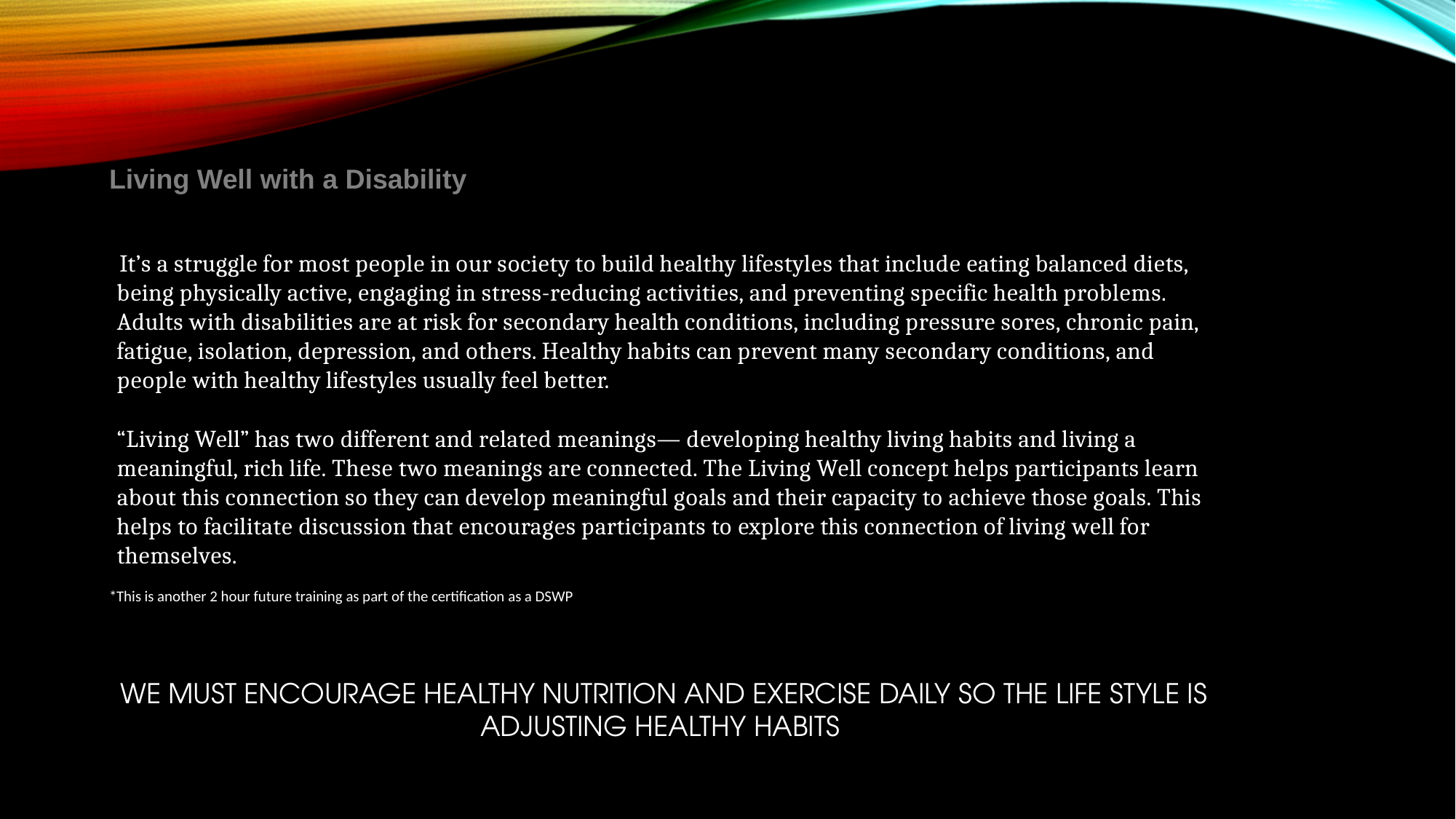

Living Well with a Disability

 It’s a struggle for most people in our society to build healthy lifestyles that include eating balanced diets, being physically active, engaging in stress-reducing activities, and preventing specific health problems. Adults with disabilities are at risk for secondary health conditions, including pressure sores, chronic pain, fatigue, isolation, depression, and others. Healthy habits can prevent many secondary conditions, and people with healthy lifestyles usually feel better.

“Living Well” has two different and related meanings— developing healthy living habits and living a meaningful, rich life. These two meanings are connected. The Living Well concept helps participants learn about this connection so they can develop meaningful goals and their capacity to achieve those goals. This helps to facilitate discussion that encourages participants to explore this connection of living well for themselves.
*This is another 2 hour future training as part of the certification as a DSWP
WE MUST ENCOURAGE HEALTHY NUTRITION AND EXERCISE DAILY SO THE LIFE STYLE IS ADJUSTING HEALTHY HABITS